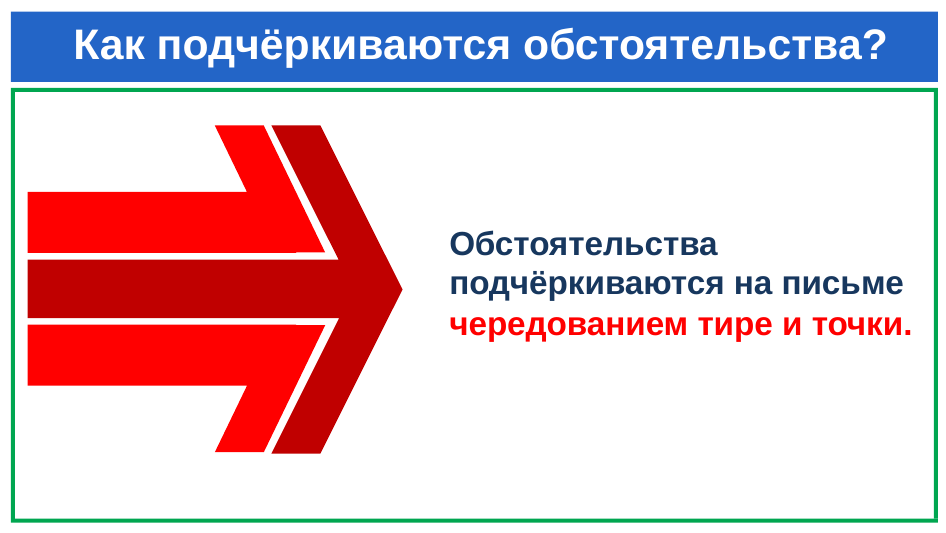

# Как подчёркиваются обстоятельства?

Обстоятельства подчёркиваются на письме
чередованием тире и точки.